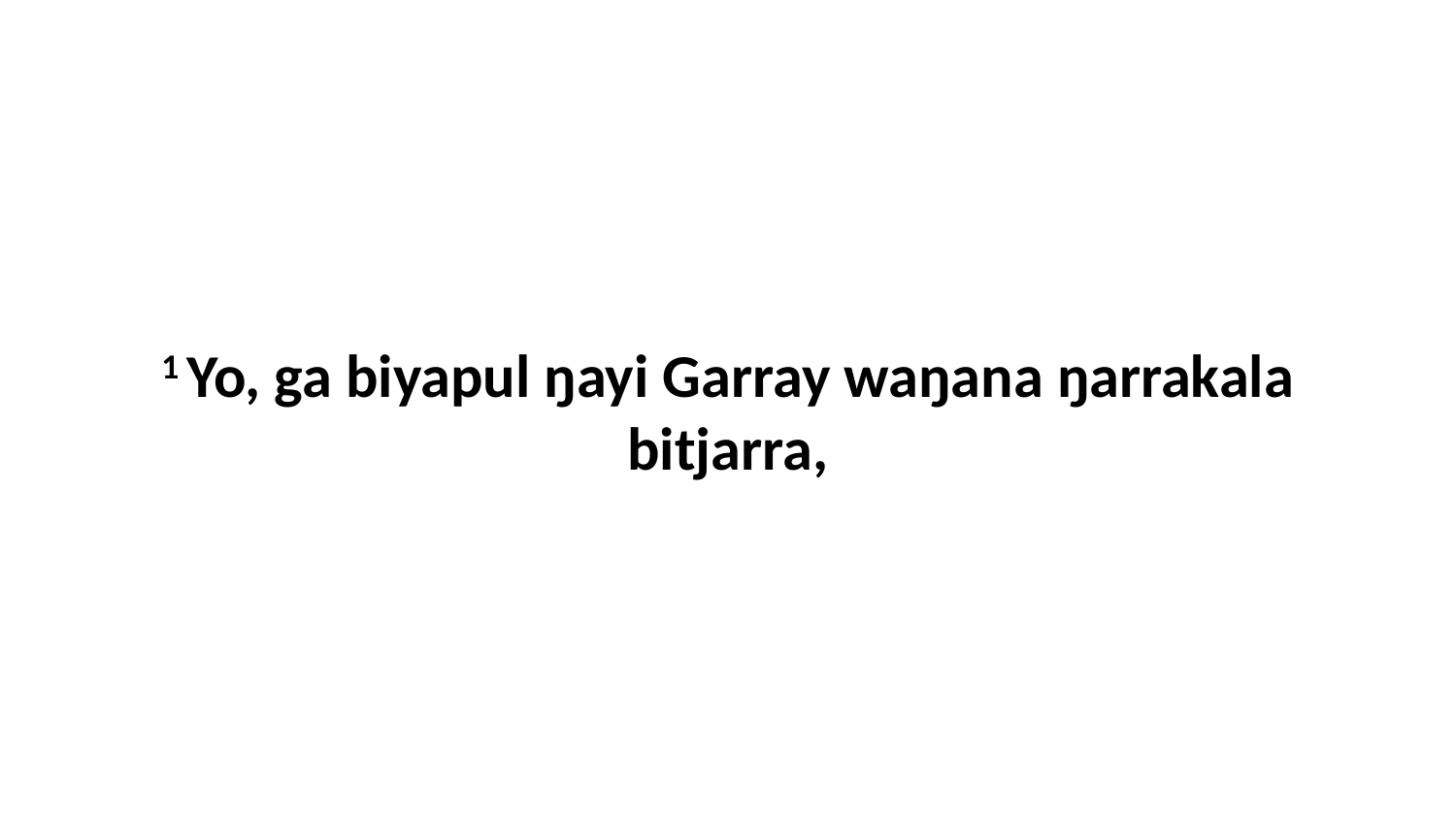

1 Yo, ga biyapul ŋayi Garray waŋana ŋarrakala bitjarra,